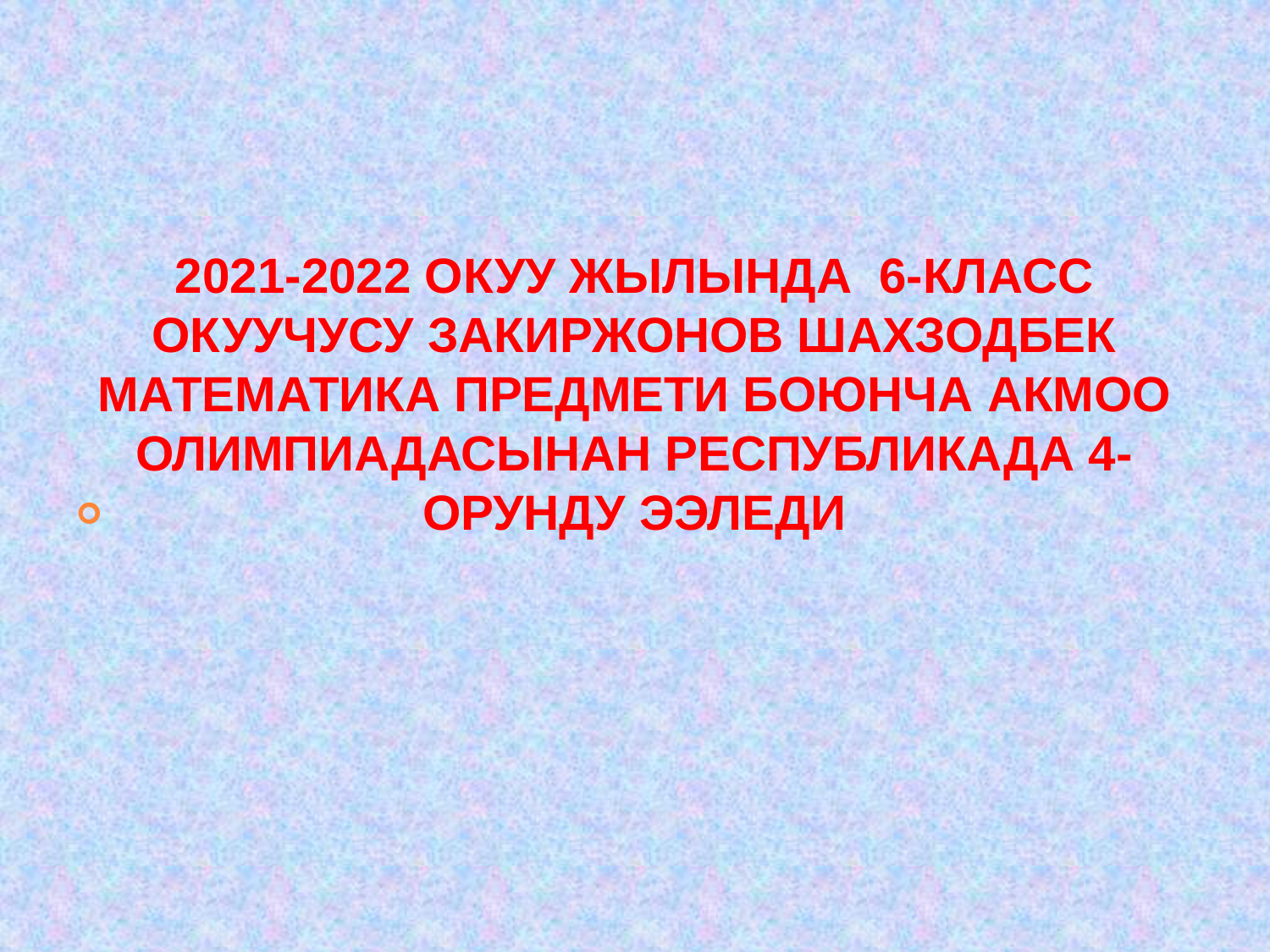

# 2021-2022 окуу жылында  6-класс окуучусу Закиржонов Шахзодбек математика предмети боюнча АКМОО олимпиадасынан республикада 4-орунду ээледи